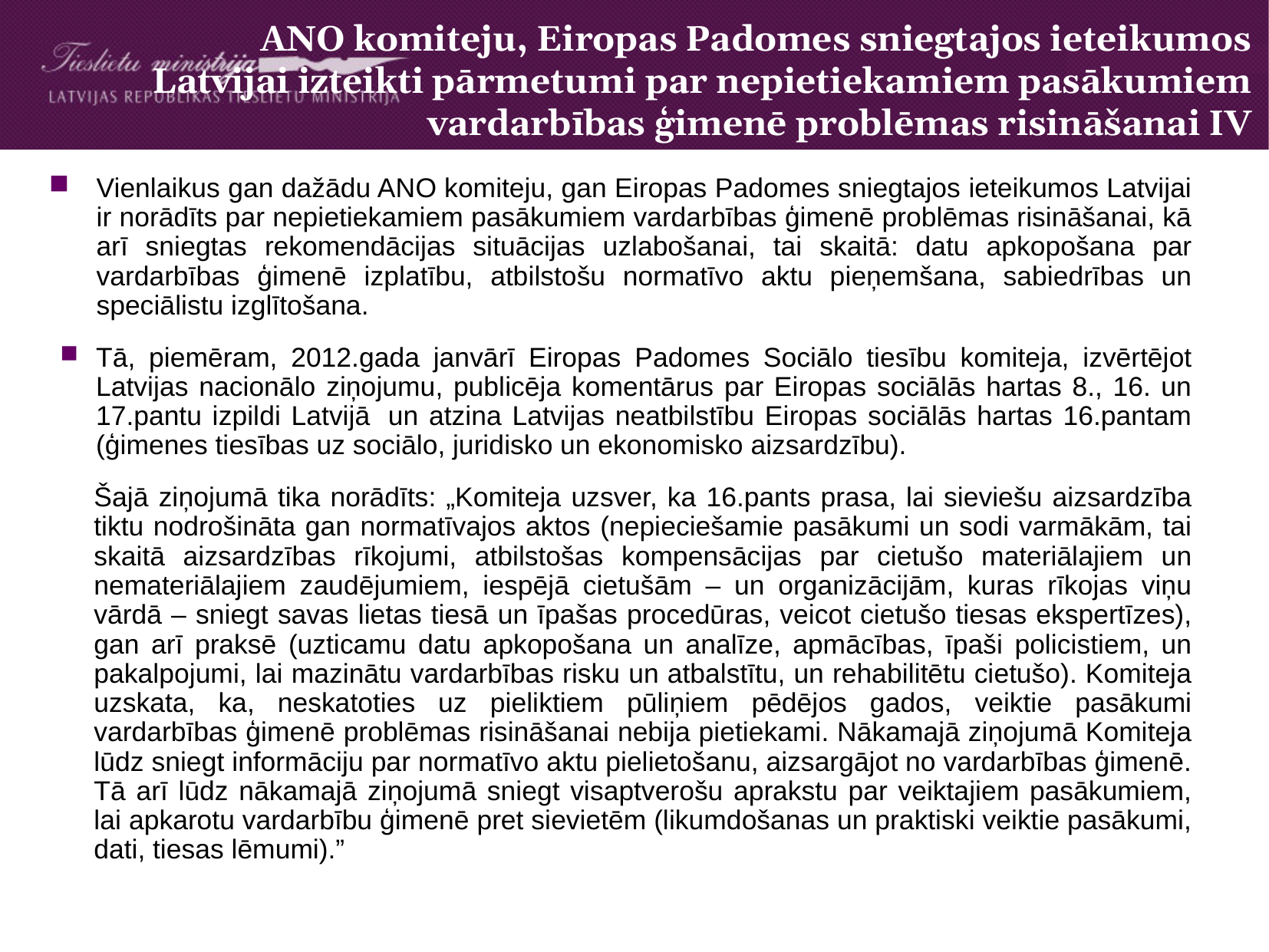

ANO komiteju, Eiropas Padomes sniegtajos ieteikumos Latvijai izteikti pārmetumi par nepietiekamiem pasākumiem vardarbības ģimenē problēmas risināšanai IV
Vienlaikus gan dažādu ANO komiteju, gan Eiropas Padomes sniegtajos ieteikumos Latvijai ir norādīts par nepietiekamiem pasākumiem vardarbības ģimenē problēmas risināšanai, kā arī sniegtas rekomendācijas situācijas uzlabošanai, tai skaitā: datu apkopošana par vardarbības ģimenē izplatību, atbilstošu normatīvo aktu pieņemšana, sabiedrības un speciālistu izglītošana.
Tā, piemēram, 2012.gada janvārī Eiropas Padomes Sociālo tiesību komiteja, izvērtējot Latvijas nacionālo ziņojumu, publicēja komentārus par Eiropas sociālās hartas 8., 16. un 17.pantu izpildi Latvijā  un atzina Latvijas neatbilstību Eiropas sociālās hartas 16.pantam (ģimenes tiesības uz sociālo, juridisko un ekonomisko aizsardzību).
Šajā ziņojumā tika norādīts: „Komiteja uzsver, ka 16.pants prasa, lai sieviešu aizsardzība tiktu nodrošināta gan normatīvajos aktos (nepieciešamie pasākumi un sodi varmākām, tai skaitā aizsardzības rīkojumi, atbilstošas kompensācijas par cietušo materiālajiem un nemateriālajiem zaudējumiem, iespējā cietušām – un organizācijām, kuras rīkojas viņu vārdā – sniegt savas lietas tiesā un īpašas procedūras, veicot cietušo tiesas ekspertīzes), gan arī praksē (uzticamu datu apkopošana un analīze, apmācības, īpaši policistiem, un pakalpojumi, lai mazinātu vardarbības risku un atbalstītu, un rehabilitētu cietušo). Komiteja uzskata, ka, neskatoties uz pieliktiem pūliņiem pēdējos gados, veiktie pasākumi vardarbības ģimenē problēmas risināšanai nebija pietiekami. Nākamajā ziņojumā Komiteja lūdz sniegt informāciju par normatīvo aktu pielietošanu, aizsargājot no vardarbības ģimenē. Tā arī lūdz nākamajā ziņojumā sniegt visaptverošu aprakstu par veiktajiem pasākumiem, lai apkarotu vardarbību ģimenē pret sievietēm (likumdošanas un praktiski veiktie pasākumi, dati, tiesas lēmumi).”